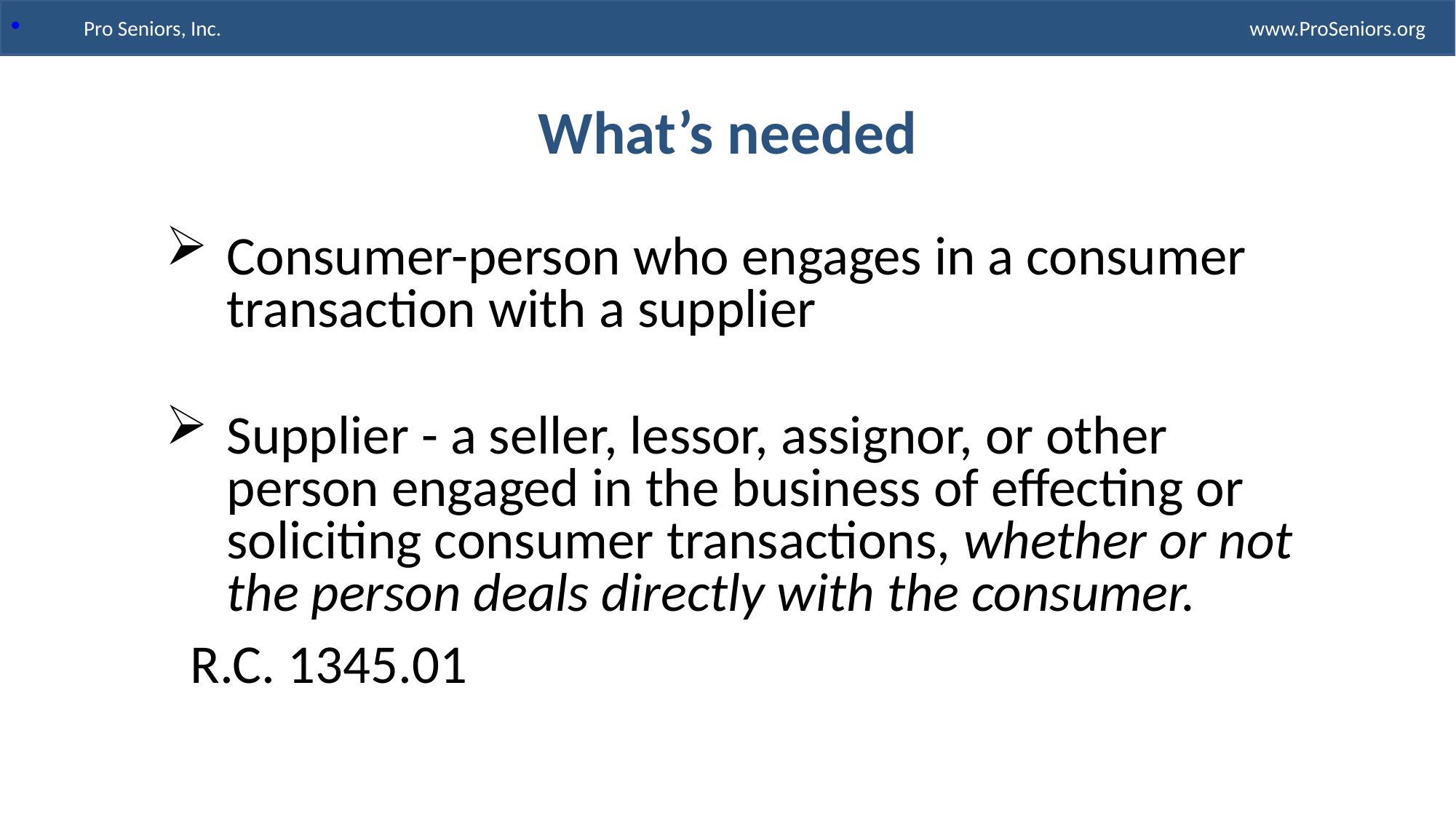

# What’s needed

Consumer-person who engages in a consumer transaction with a supplier

Supplier - a seller, lessor, assignor, or other person engaged in the business of effecting or soliciting consumer transactions, whether or not the person deals directly with the consumer.
  R.C. 1345.01